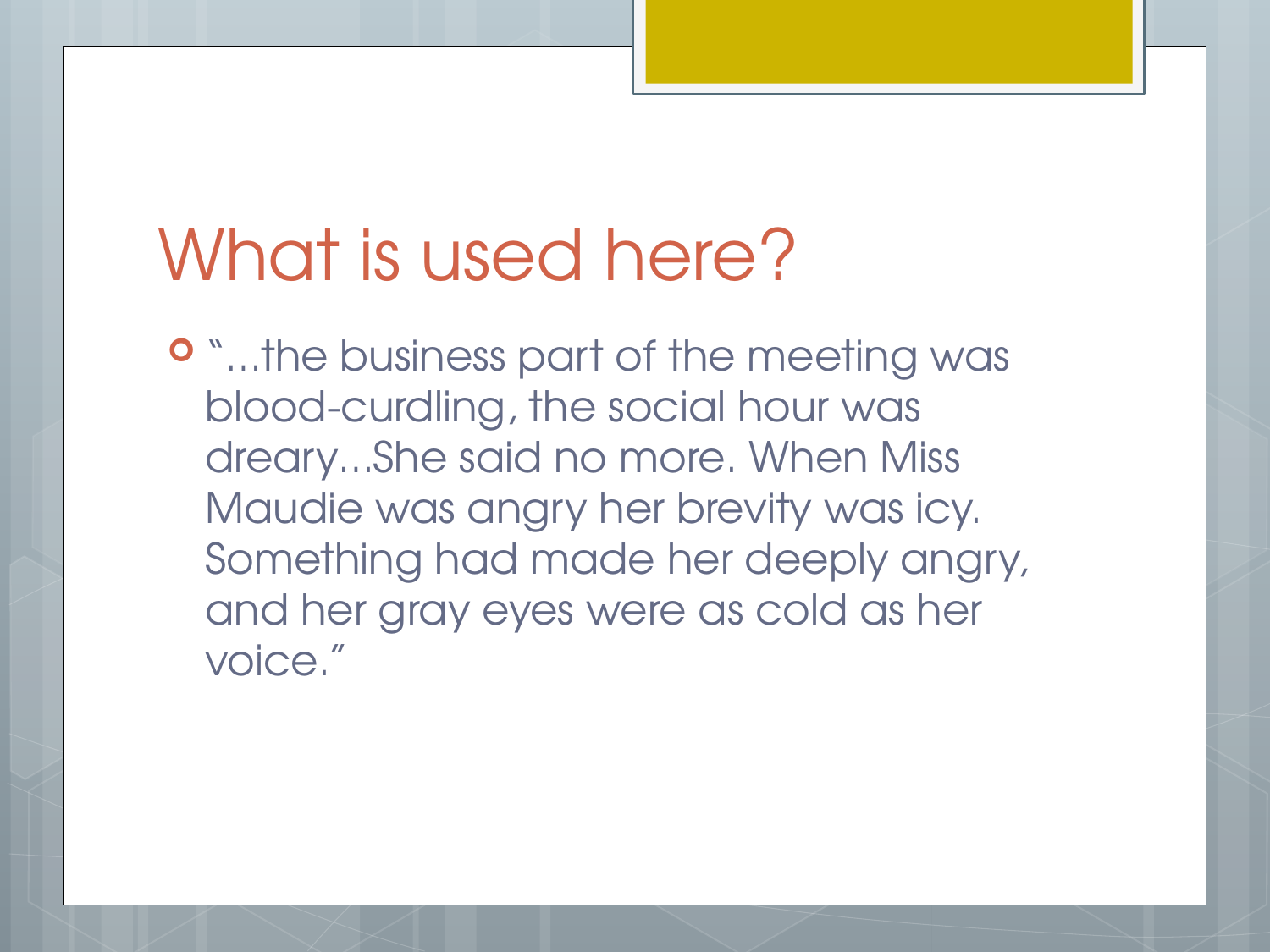

# What is used here?
“…the business part of the meeting was blood-curdling, the social hour was dreary…She said no more. When Miss Maudie was angry her brevity was icy. Something had made her deeply angry, and her gray eyes were as cold as her voice.”